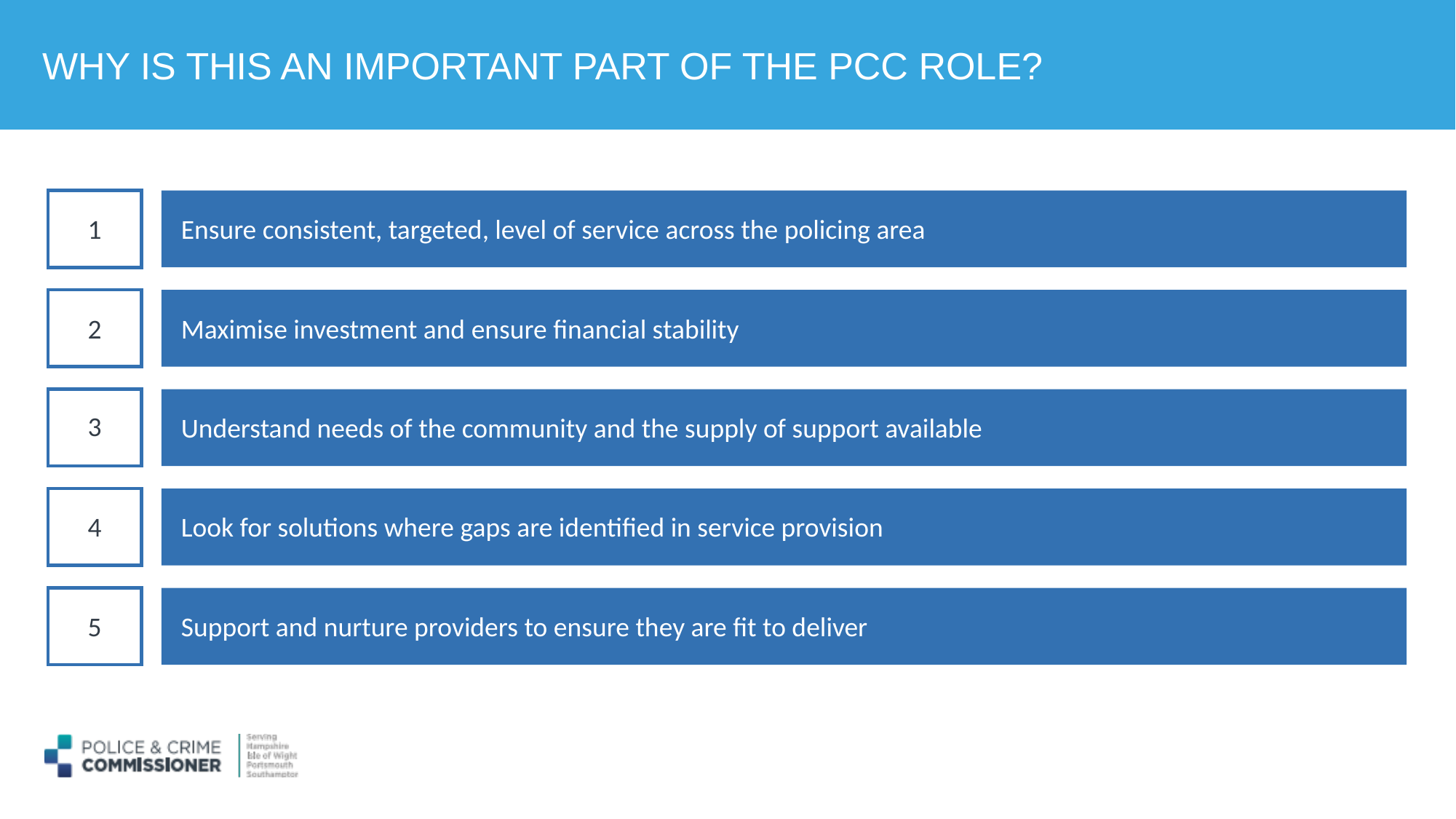

# WHY IS THIS AN IMPORTANT PART OF THE PCC ROLE?

1
Ensure consistent, targeted, level of service across the policing area

2
Maximise investment and ensure financial stability

3
Understand needs of the community and the supply of support available

4
Look for solutions where gaps are identified in service provision

5
Support and nurture providers to ensure they are fit to deliver